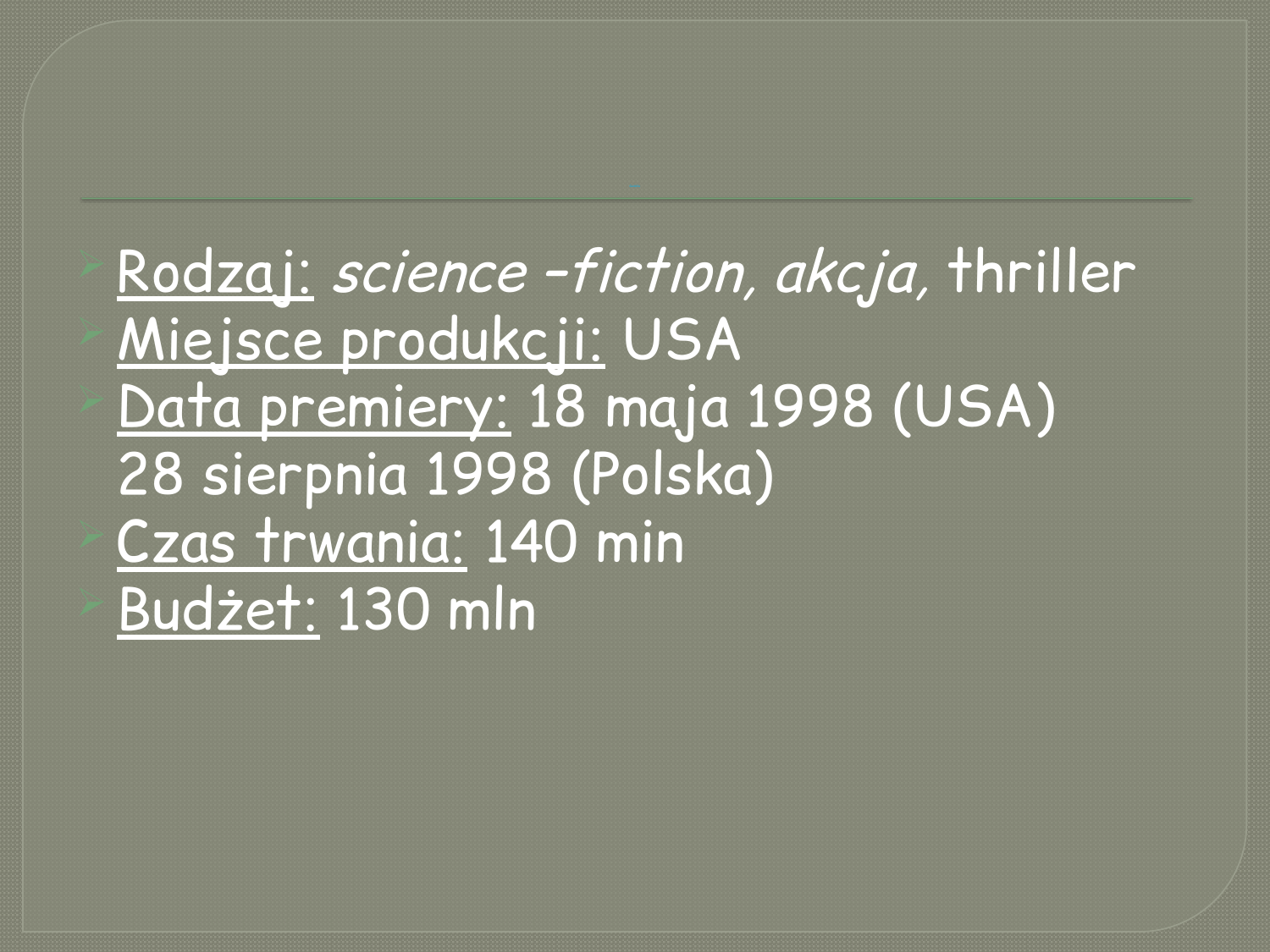

# Godzilla
Rodzaj: science –fiction, akcja, thriller
Miejsce produkcji: USA
Data premiery: 18 maja 1998 (USA)
28 sierpnia 1998 (Polska)
Czas trwania: 140 min
Budżet: 130 mln